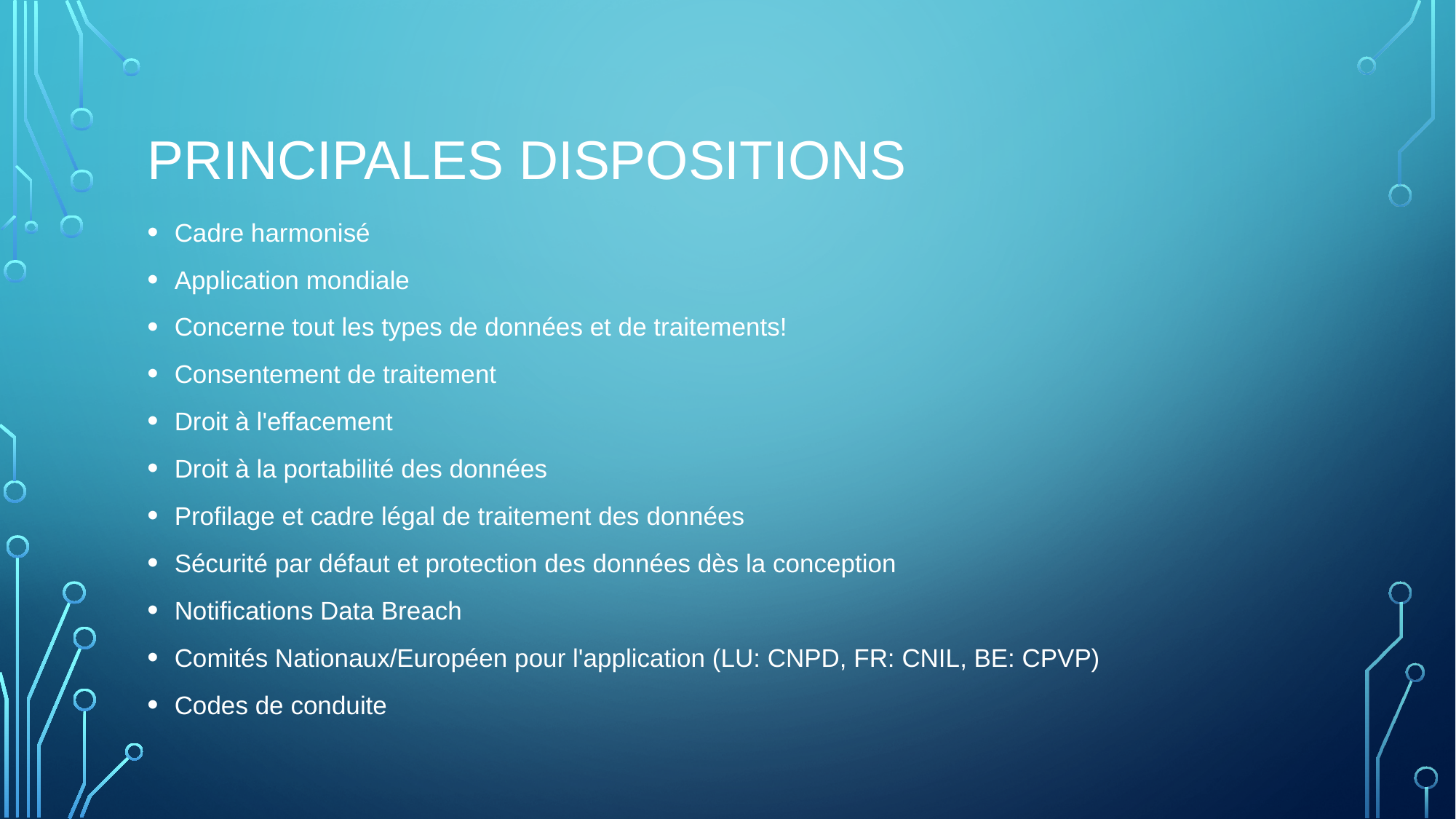

# Principales dispositions
Cadre harmonisé
Application mondiale
Concerne tout les types de données et de traitements!
Consentement de traitement
Droit à l'effacement
Droit à la portabilité des données
Profilage et cadre légal de traitement des données
Sécurité par défaut et protection des données dès la conception
Notifications Data Breach
Comités Nationaux/Européen pour l'application (LU: CNPD, FR: CNIL, BE: CPVP)
Codes de conduite